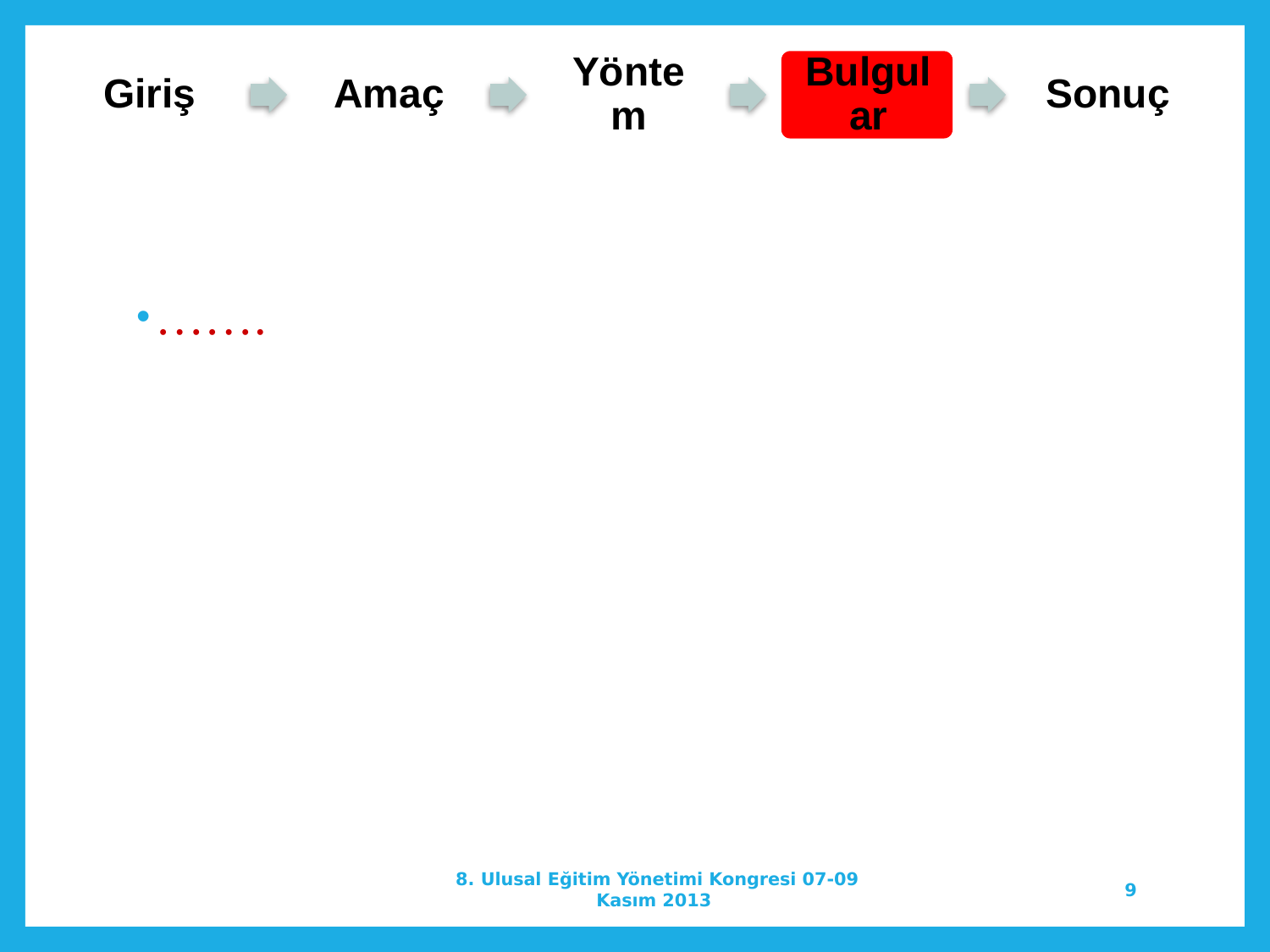

Giriş

Amaç

Yöntem

Bulgular

Sonuç

#
…….

8. Ulusal Eğitim Yönetimi Kongresi 07-09 Kasım 2013
9